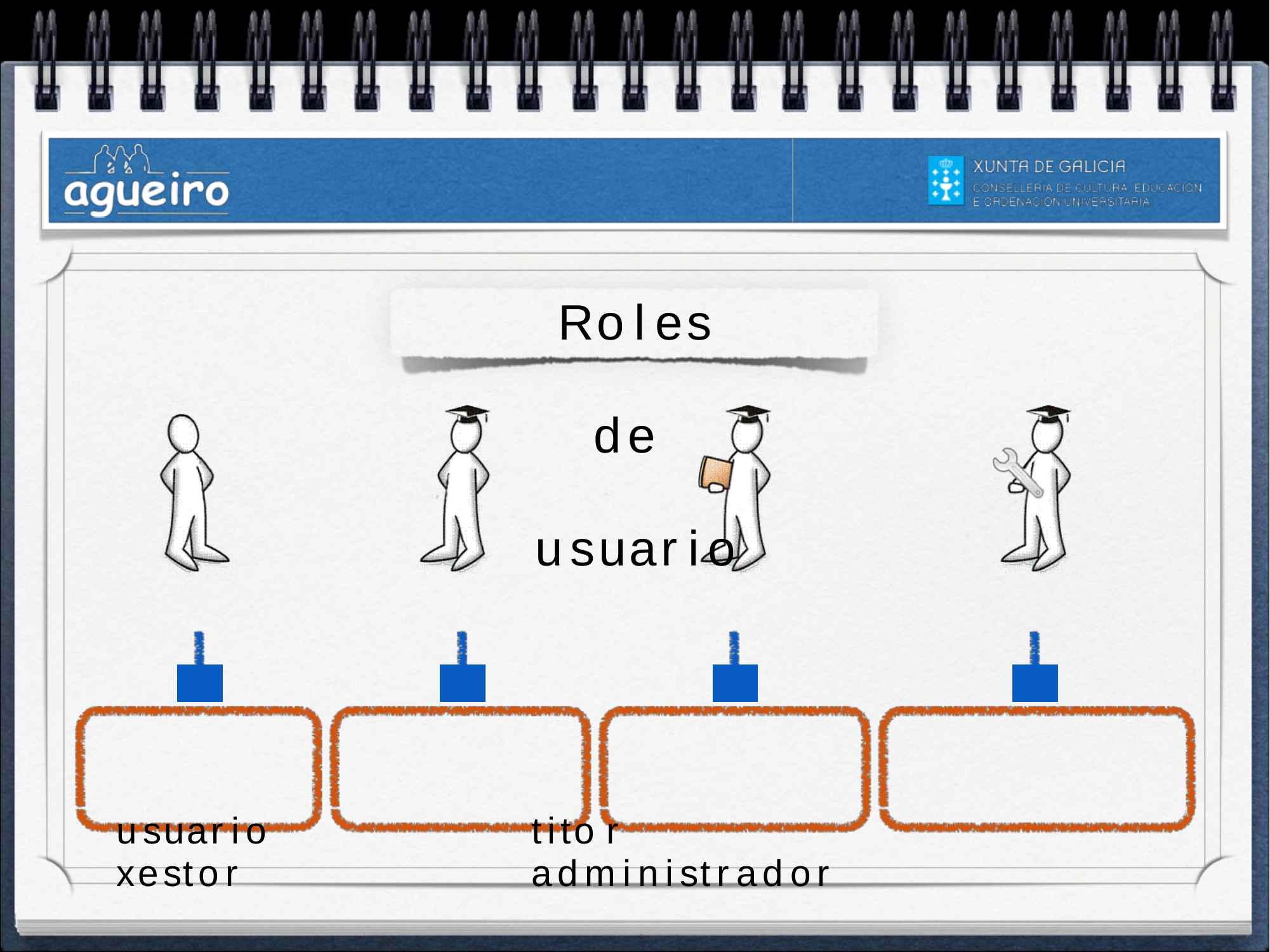

Roles	de 	usuario
usuario	titor 	xestor	administrador
• profesor	moderador 	xestión	de 	administración
• 	alumno	de 	grupos	grupos	da	comunidade